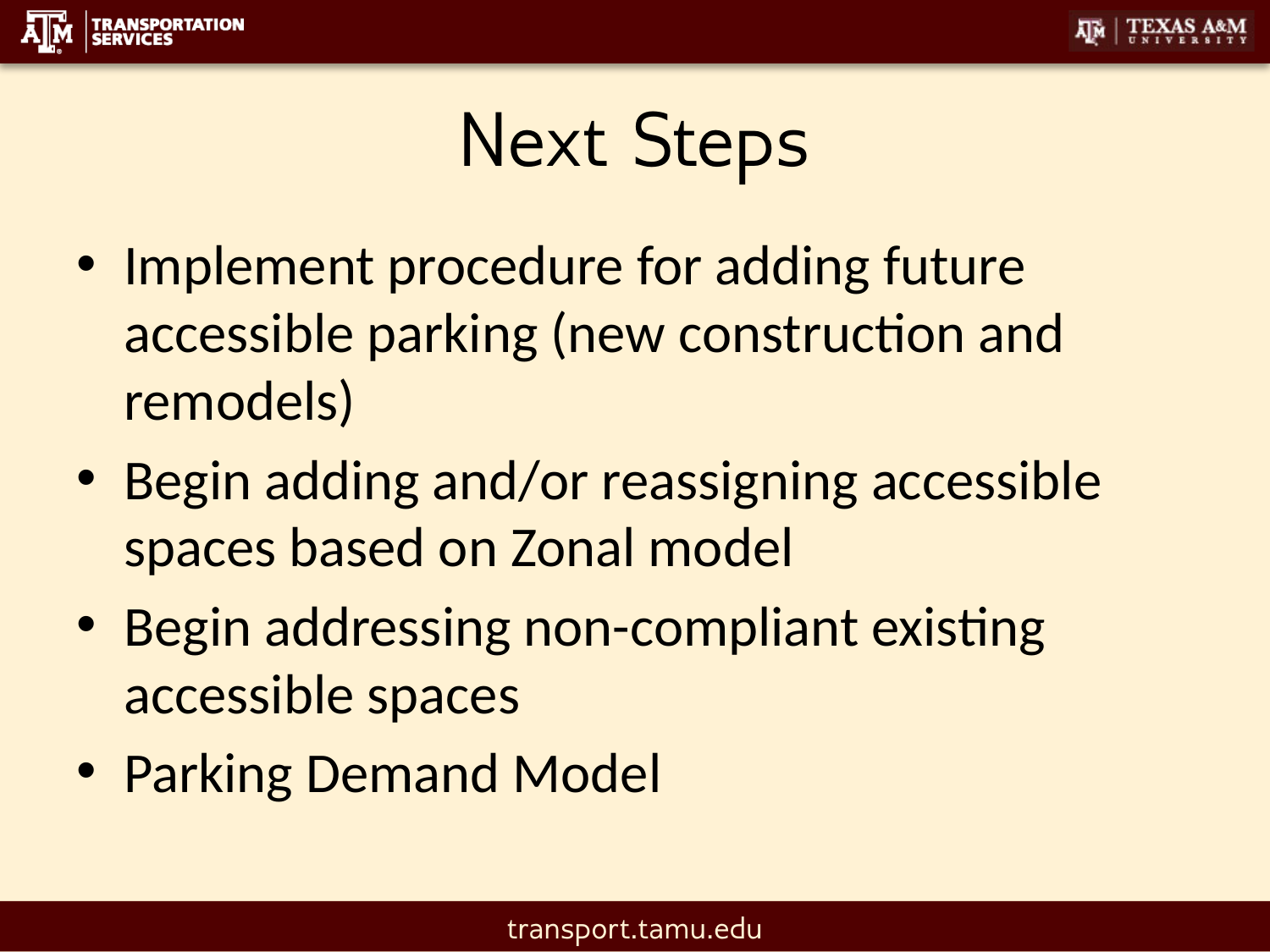

# Next Steps
Implement procedure for adding future accessible parking (new construction and remodels)
Begin adding and/or reassigning accessible spaces based on Zonal model
Begin addressing non-compliant existing accessible spaces
Parking Demand Model